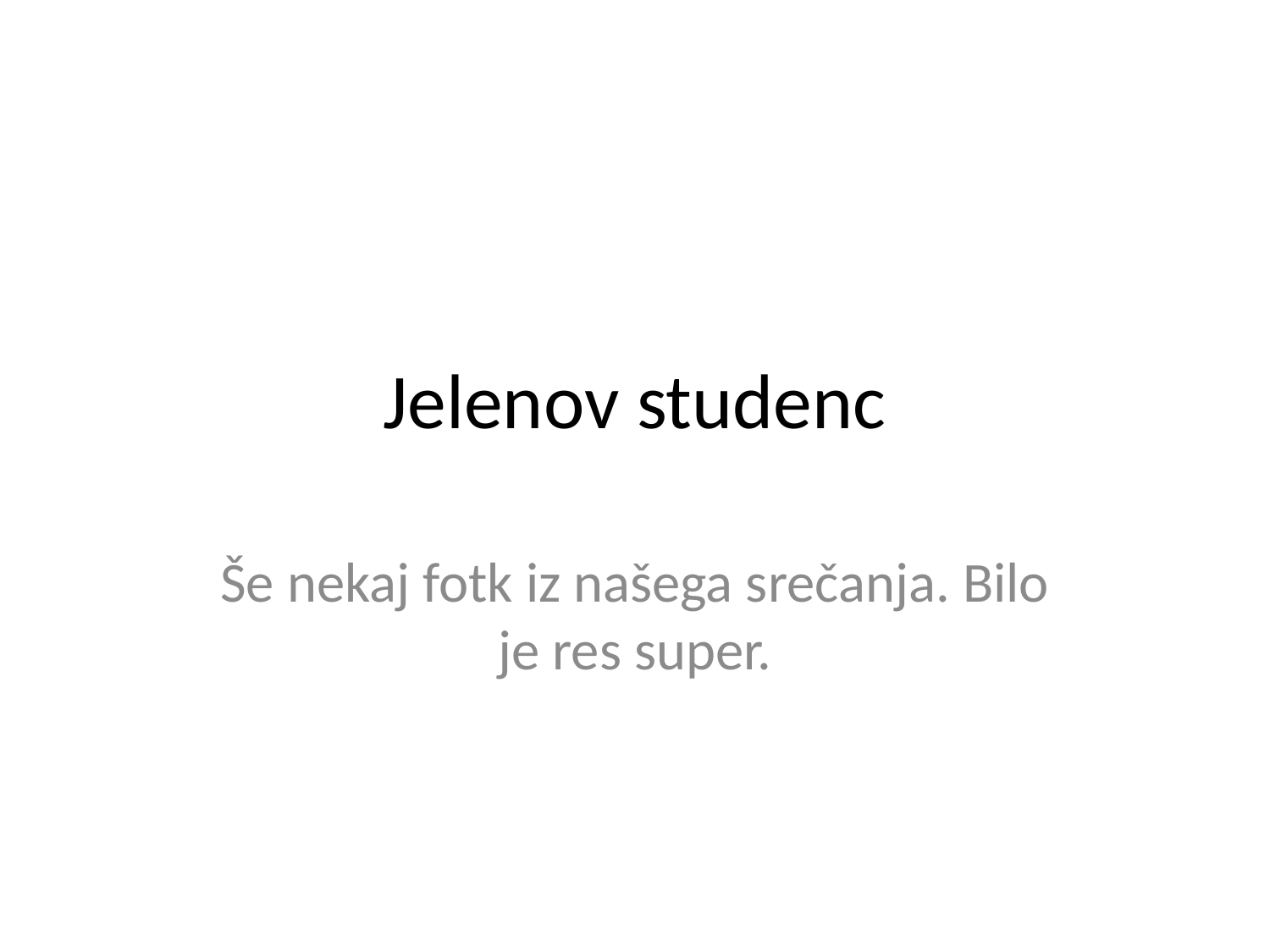

# Jelenov studenc
Še nekaj fotk iz našega srečanja. Bilo je res super.